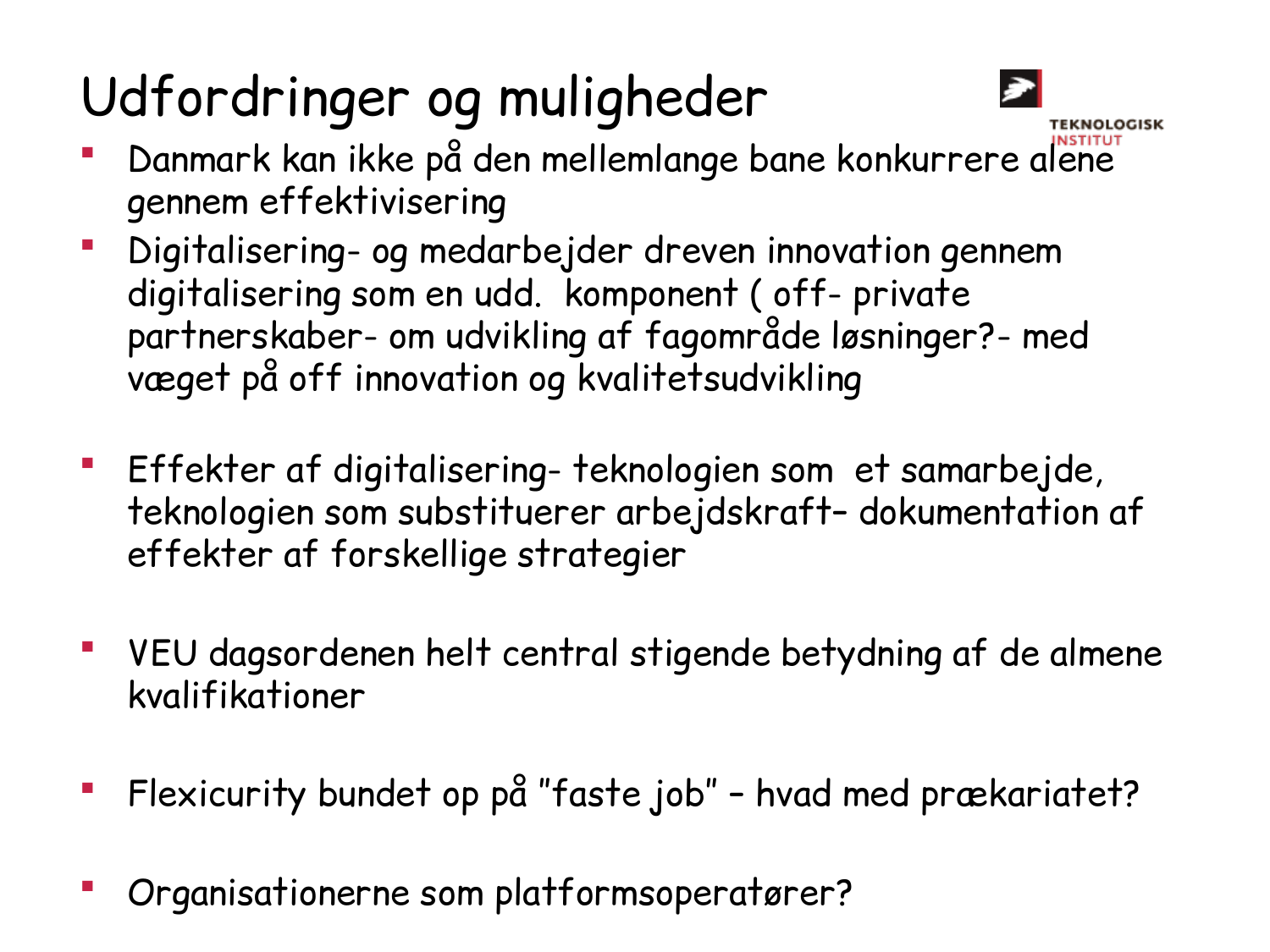

Udfordringer og muligheder
Danmark kan ikke på den mellemlange bane konkurrere alene gennem effektivisering
Digitalisering- og medarbejder dreven innovation gennem digitalisering som en udd.  komponent ( off- private partnerskaber- om udvikling af fagområde løsninger?- med væget på off innovation og kvalitetsudvikling
Effekter af digitalisering- teknologien som  et samarbejde, teknologien som substituerer arbejdskraft– dokumentation af effekter af forskellige strategier

VEU dagsordenen helt central stigende betydning af de almene kvalifikationer

Flexicurity bundet op på ”faste job” – hvad med prækariatet?

Organisationerne som platformsoperatører?